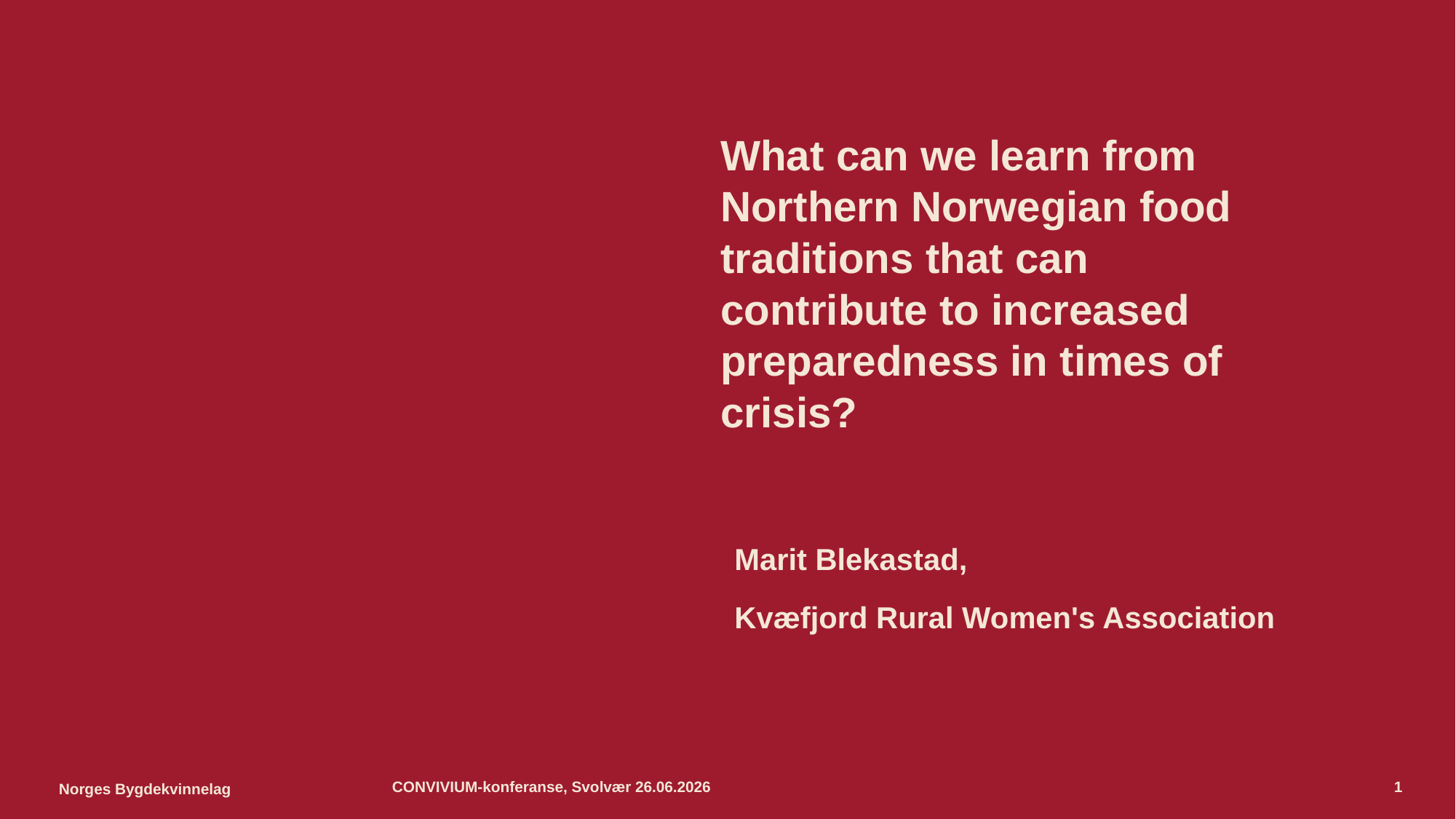

# What can we learn from Northern Norwegian food traditions that can contribute to increased preparedness in times of crisis?
Marit Blekastad,
Kvæfjord Rural Women's Association
CONVIVIUM-konferanse, Svolvær 26.06.2026
1